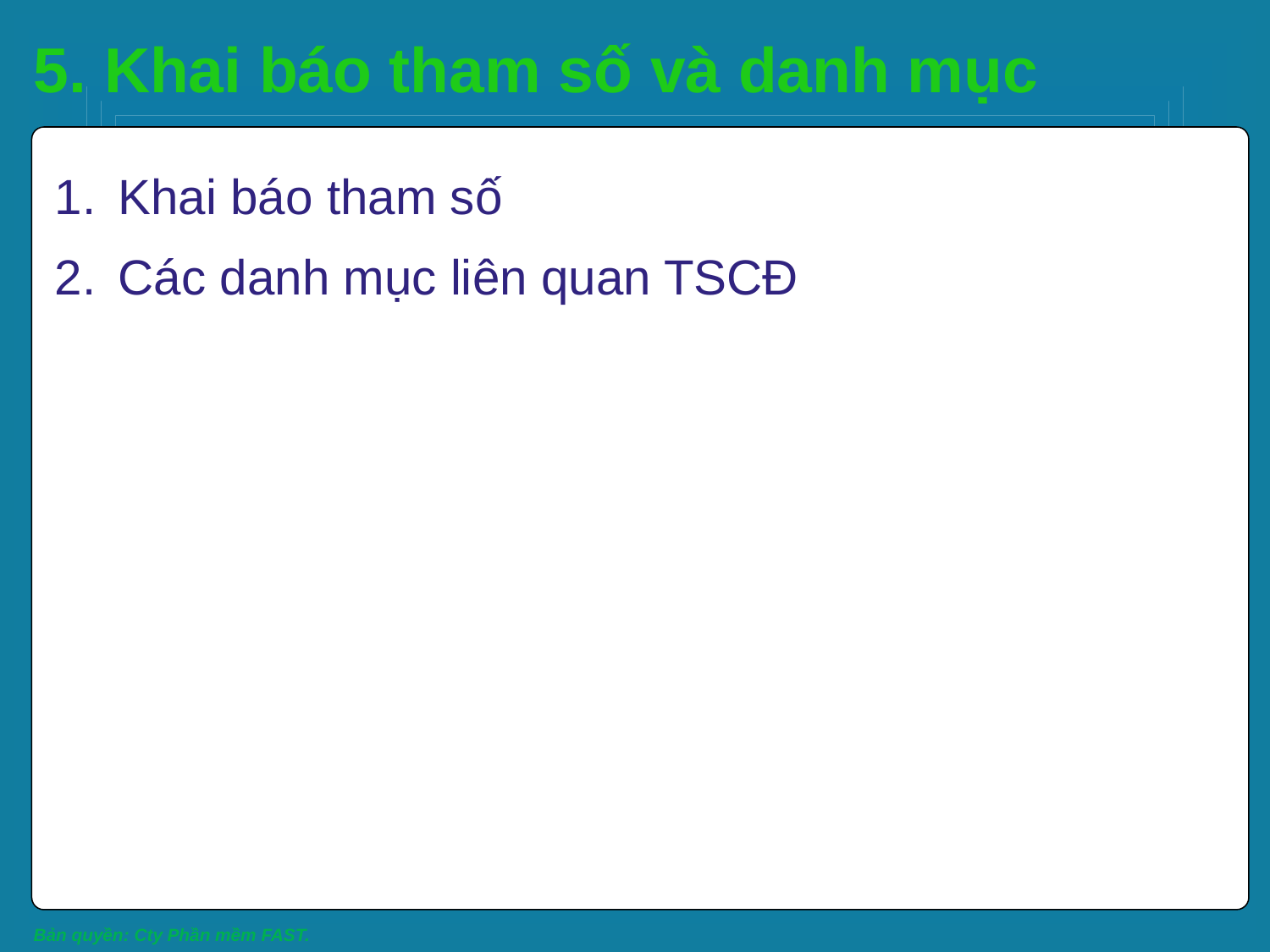

# 5. Khai báo tham số và danh mục
Khai báo tham số
Các danh mục liên quan TSCĐ